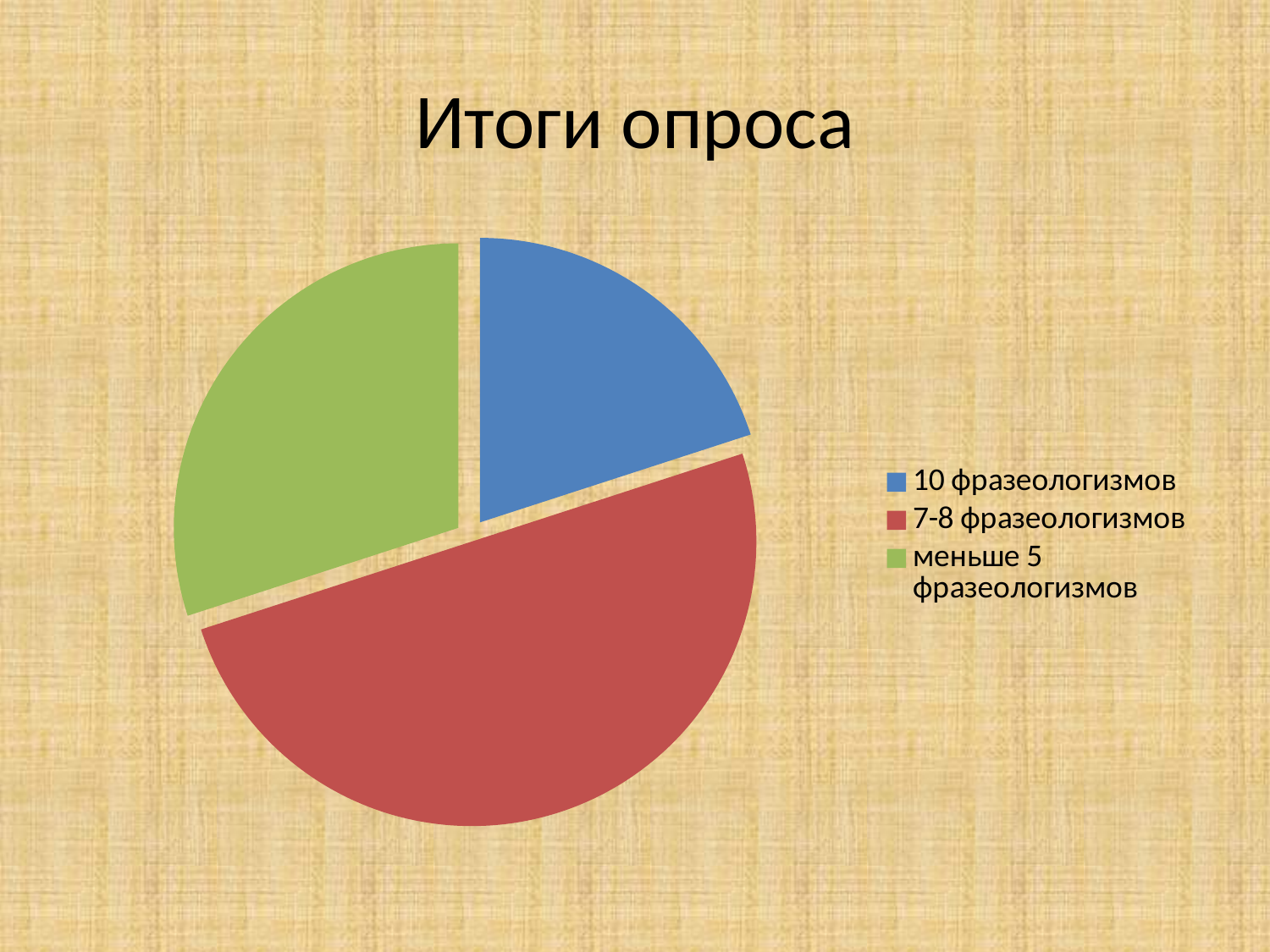

# Итоги опроса

### Chart

| Category | Продажи |
|---|---|
| 10 фразеологизмов | 2.0 |
| 7-8 фразеологизмов | 5.0 |
| меньше 5 фразеологизмов | 3.0 |